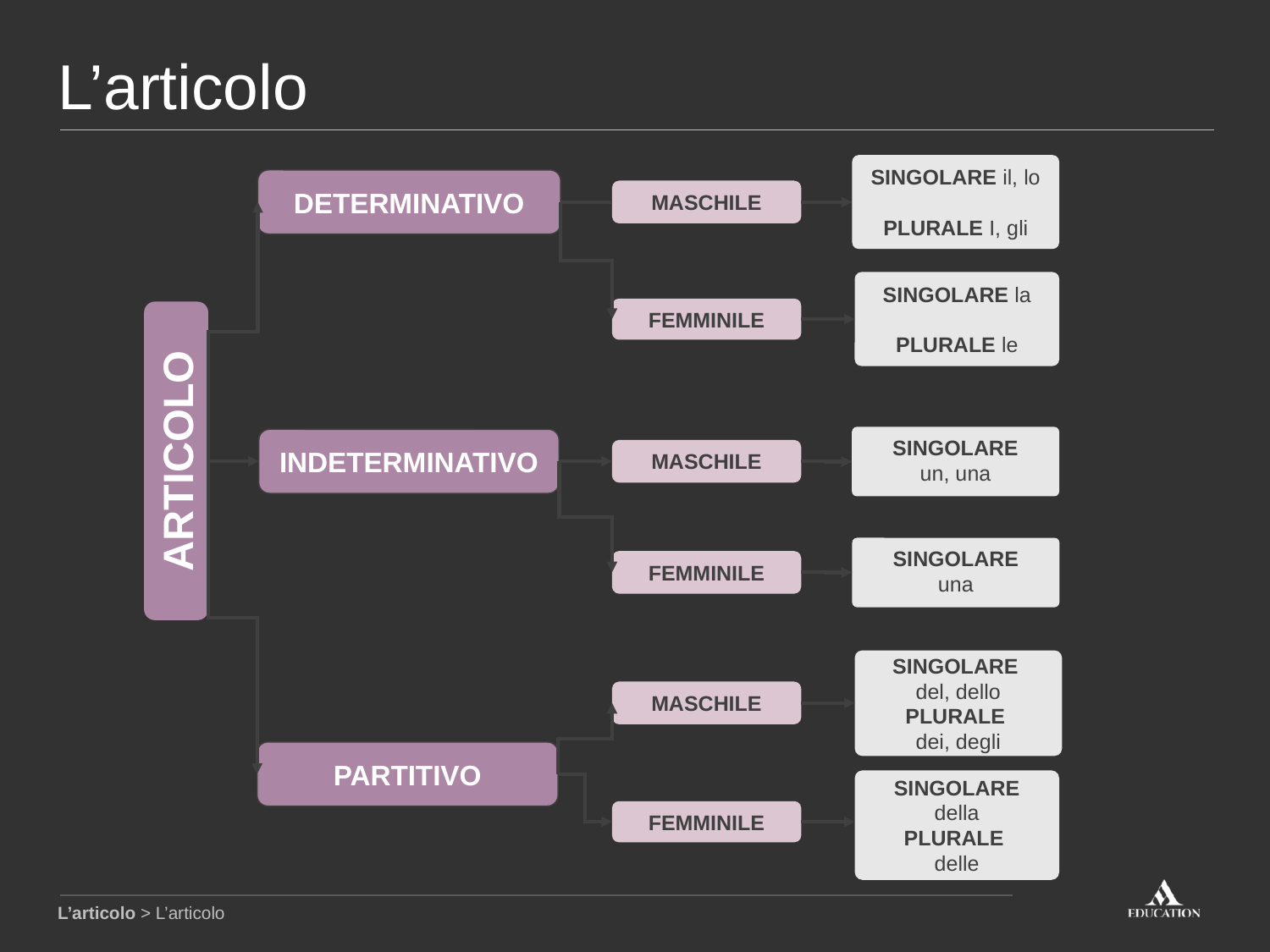

L’articolo
SINGOLARE il, lo

PLURALE I, gli
DETERMINATIVO
MASCHILE
SINGOLARE la

PLURALE le
FEMMINILE

SINGOLARE
un, una
INDETERMINATIVO
ARTICOLO
MASCHILE

SINGOLARE
una
FEMMINILE
SINGOLARE
del, dello
PLURALE
dei, degli
MASCHILE
PARTITIVO
SINGOLARE della
PLURALE
delle
FEMMINILE
L’articolo > L’articolo